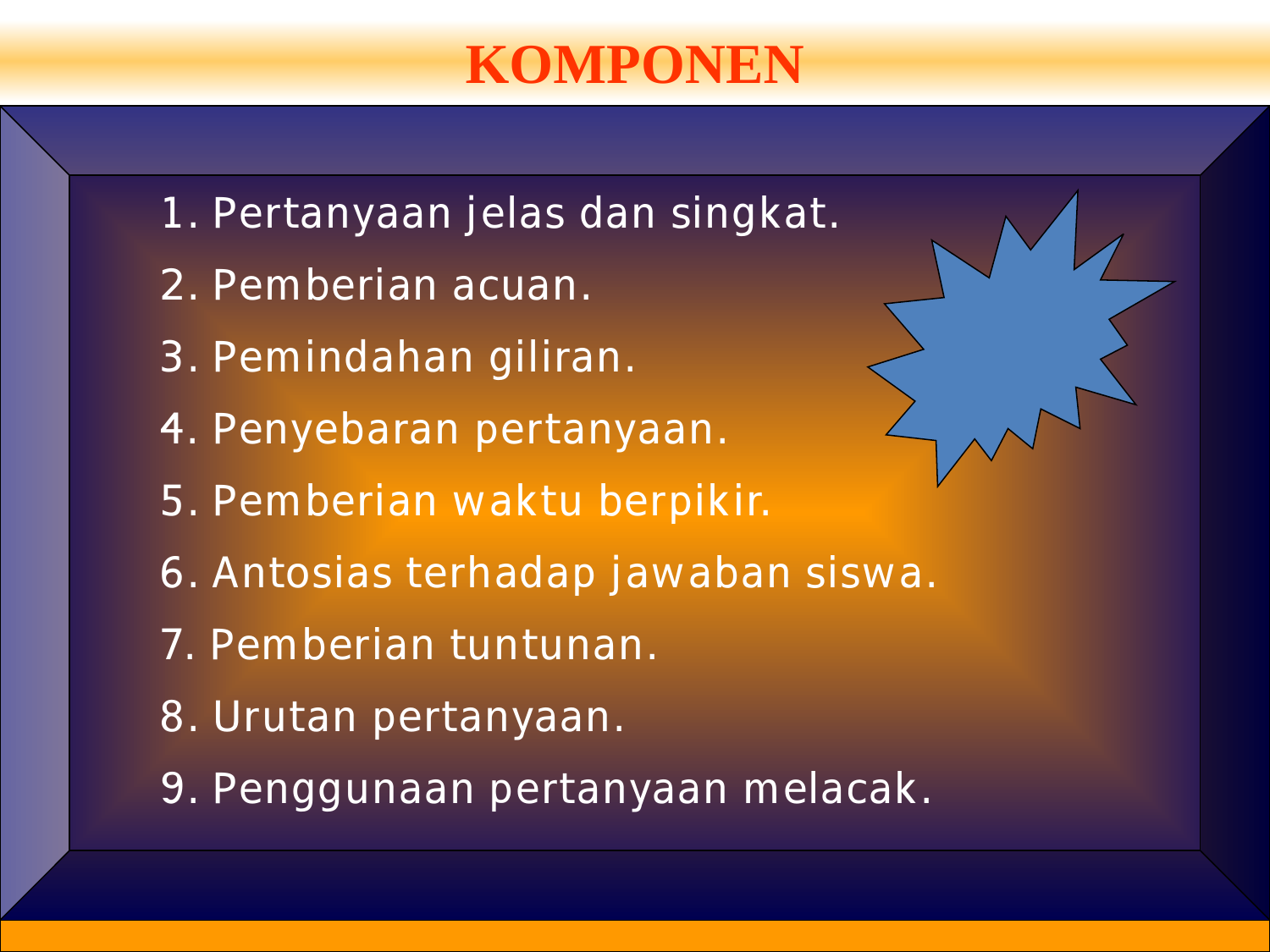

KOMPONEN

1. Pertanyaan jelas dan singkat.
2. Pemberian acuan.
3. Pemindahan giliran.
4. Penyebaran pertanyaan.
5. Pemberian waktu berpikir.
6. Antosias terhadap jawaban siswa.
7. Pemberian tuntunan.
8. Urutan pertanyaan.
9. Penggunaan pertanyaan melacak.